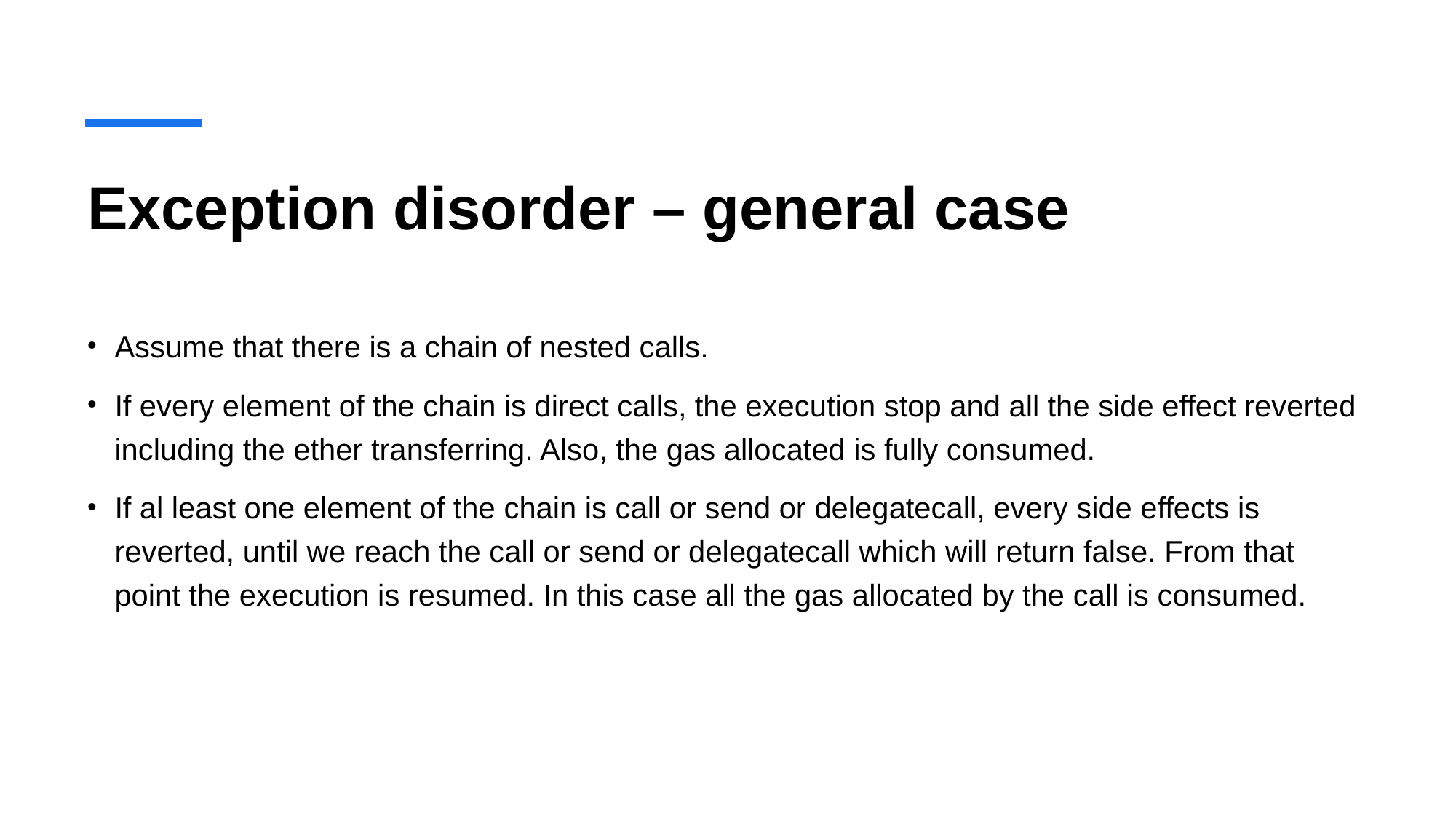

# Exception disorder – general case
Assume that there is a chain of nested calls.
If every element of the chain is direct calls, the execution stop and all the side effect reverted including the ether transferring. Also, the gas allocated is fully consumed.
If al least one element of the chain is call or send or delegatecall, every side effects is reverted, until we reach the call or send or delegatecall which will return false. From that point the execution is resumed. In this case all the gas allocated by the call is consumed.